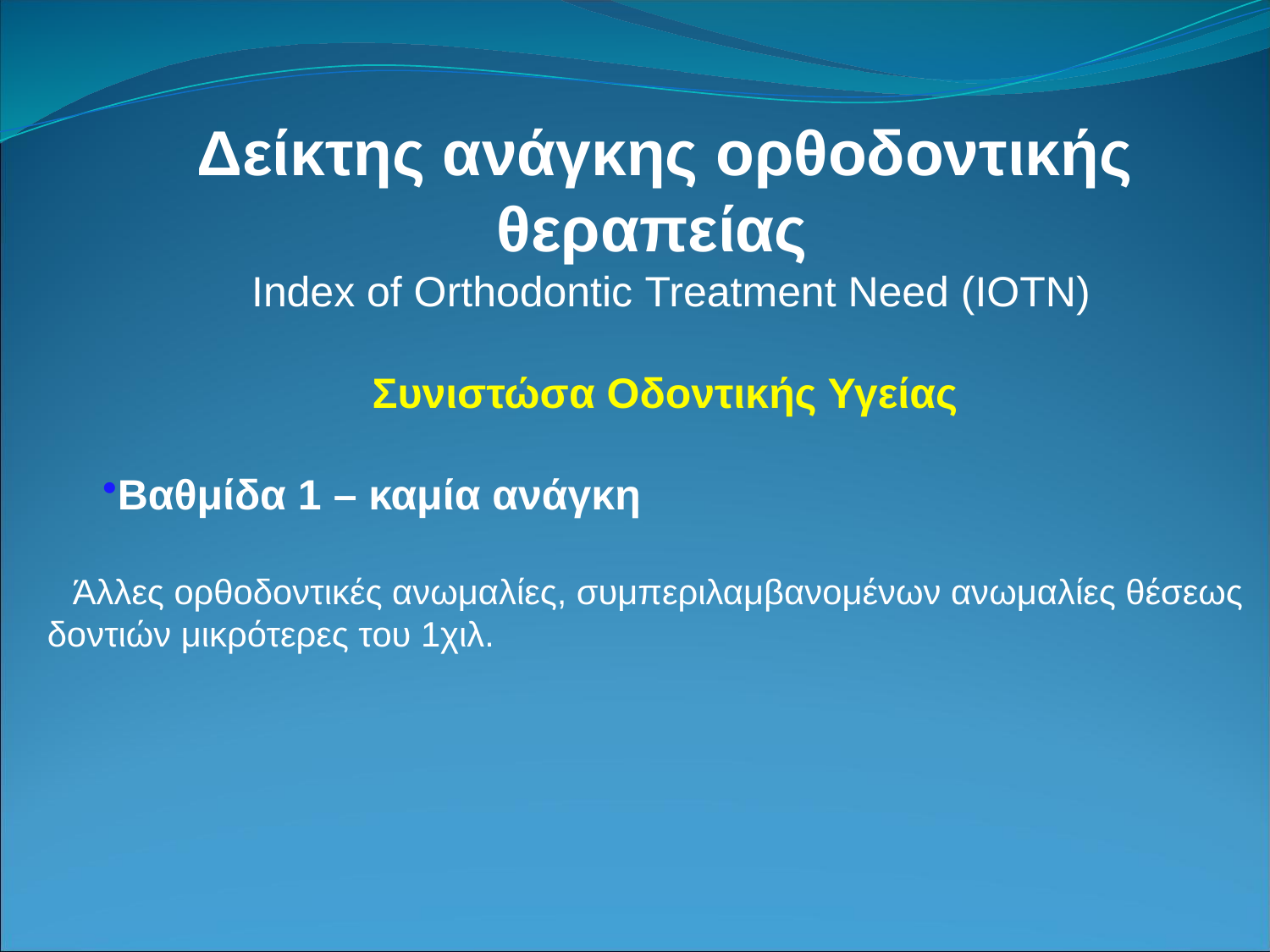

Δείκτης ανάγκης ορθοδοντικής θεραπείας
 Index of Orthodontic Treatment Need (IOTN)

Συνιστώσα Οδοντικής Υγείας

Βαθμίδα 1 – καμία ανάγκη

Άλλες ορθοδοντικές ανωμαλίες, συμπεριλαμβανομένων ανωμαλίες θέσεως δοντιών μικρότερες του 1χιλ.